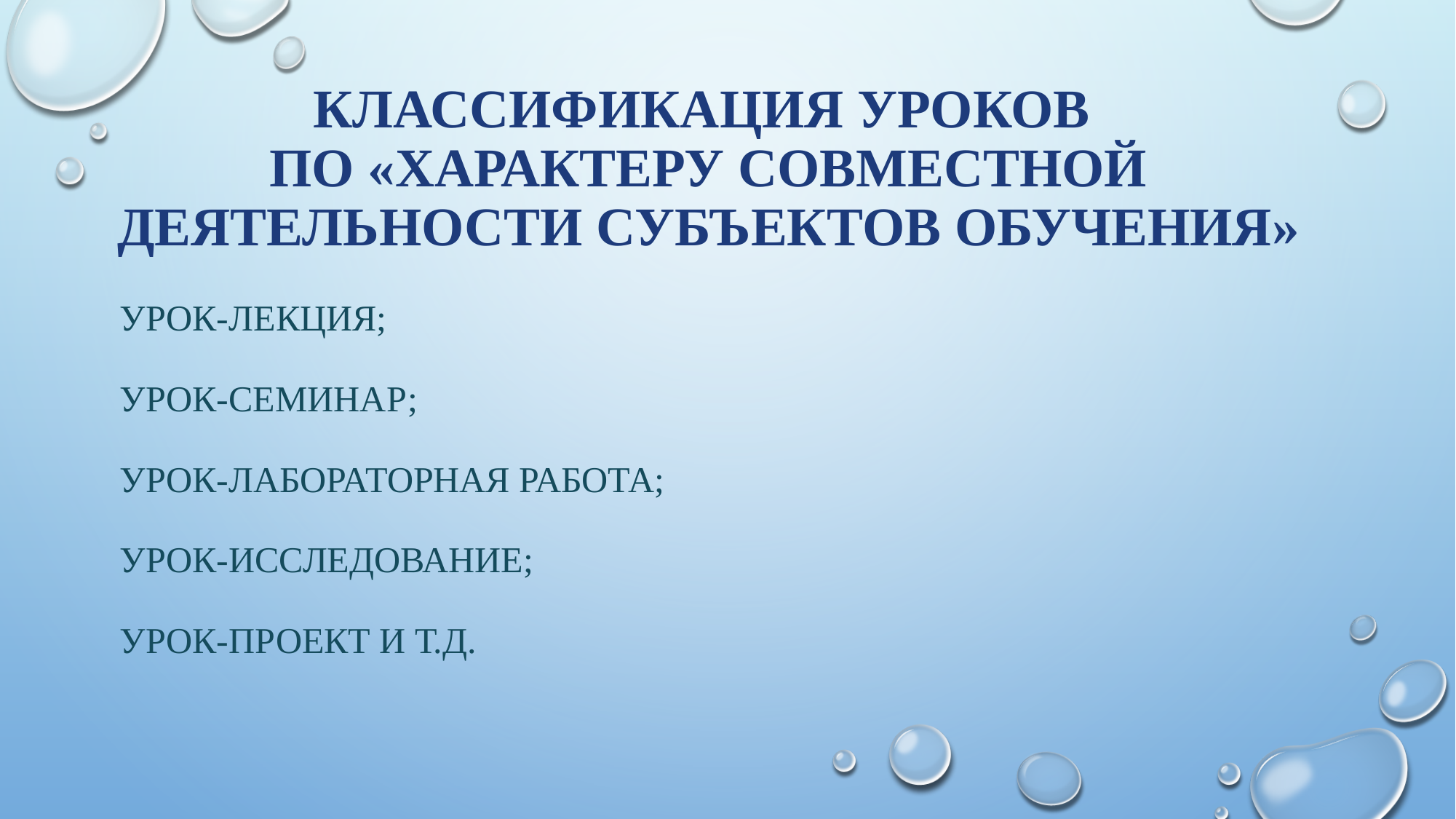

# Классификация уроков по «характеру совместной деятельности субъектов обучения»
урок-лекция;
урок-семинар;
урок-лабораторная работа;
урок-исследование;
урок-проект и т.д.